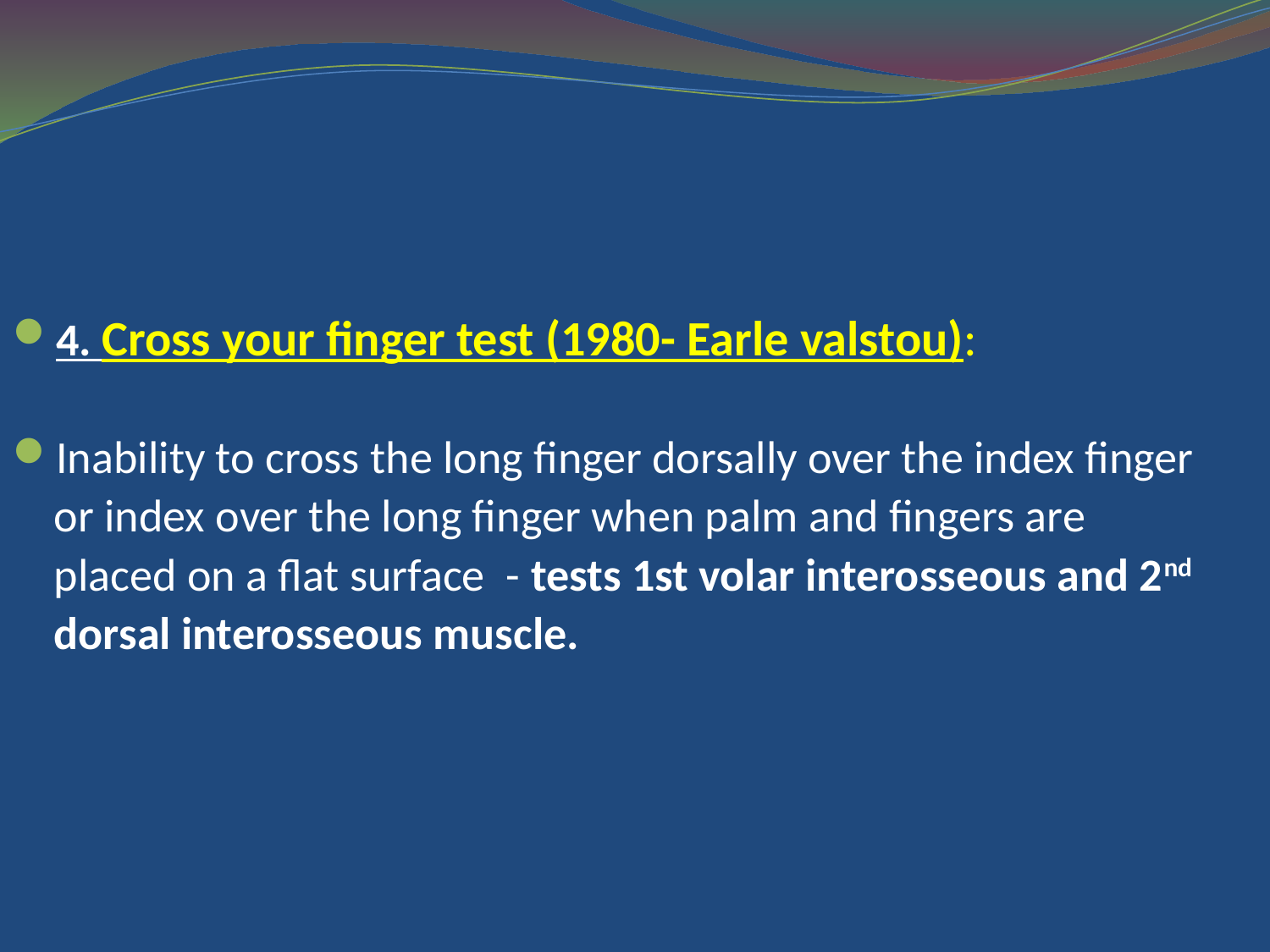

#
4. Cross your finger test (1980- Earle valstou):

Inability to cross the long finger dorsally over the index finger
    or index over the long finger when palm and fingers are
    placed on a flat surface  - tests 1st volar interosseous and 2nd
    dorsal interosseous muscle.